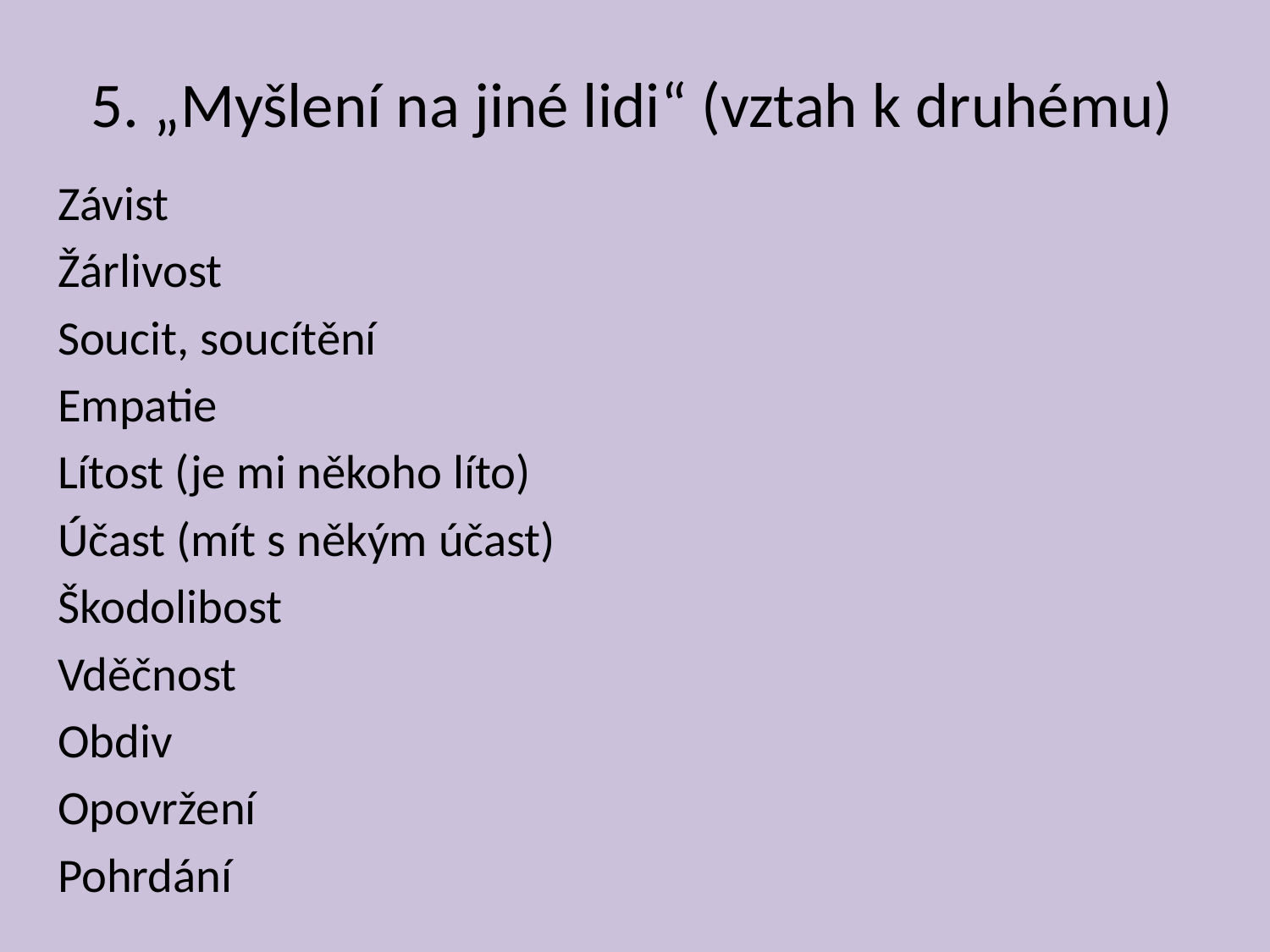

# 5. „Myšlení na jiné lidi“ (vztah k druhému)
Závist
Žárlivost
Soucit, soucítění
Empatie
Lítost (je mi někoho líto)
Účast (mít s někým účast)
Škodolibost
Vděčnost
Obdiv
Opovržení
Pohrdání